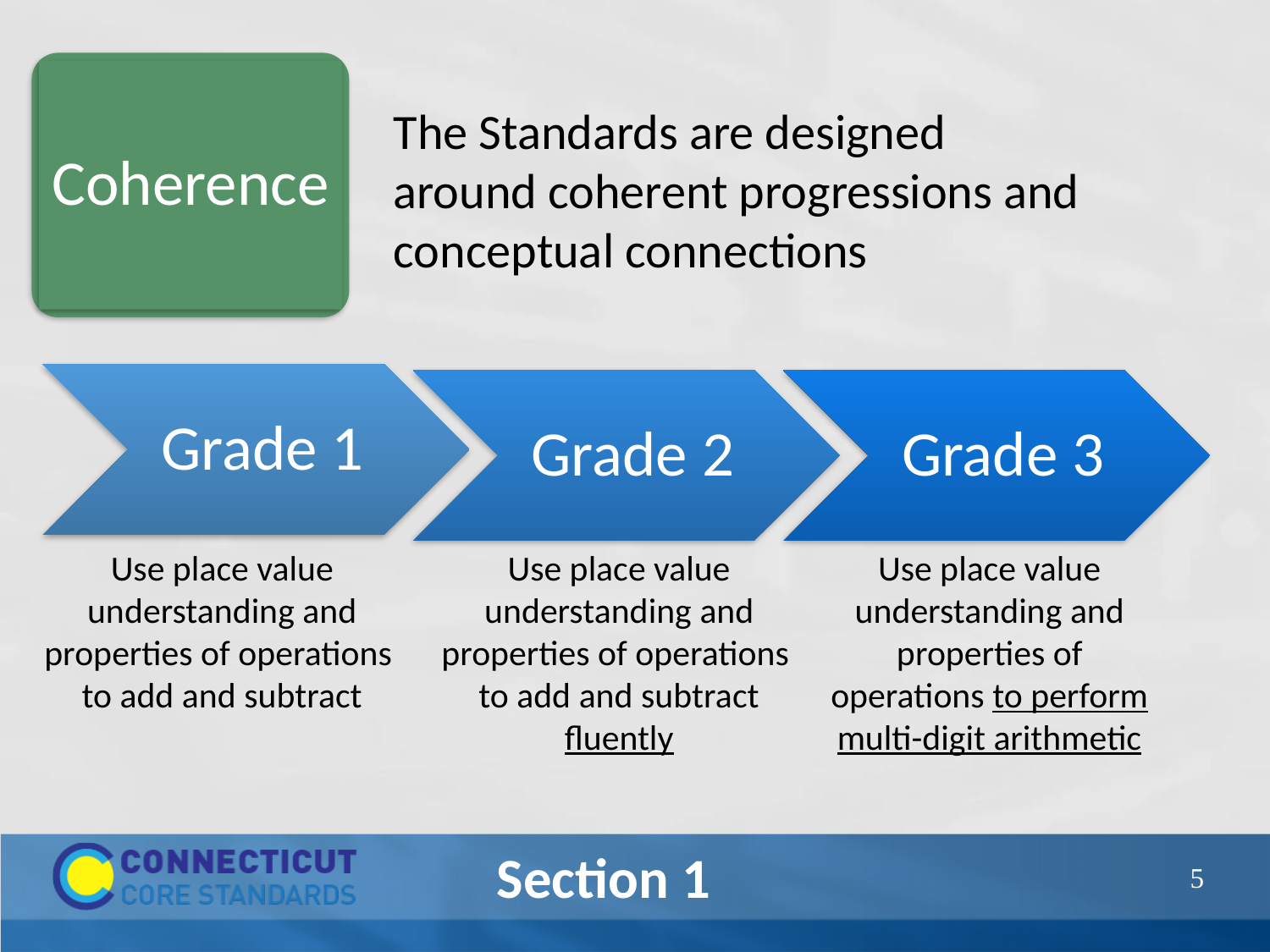

Coherence
The Standards are designed around coherent progressions and conceptual connections
Grade 1
Grade 2
Grade 3
Use place value understanding and properties of operations
to add and subtract
Use place value understanding and properties of operations
to add and subtract fluently
Use place value understanding and properties of operations to perform multi-digit arithmetic

5